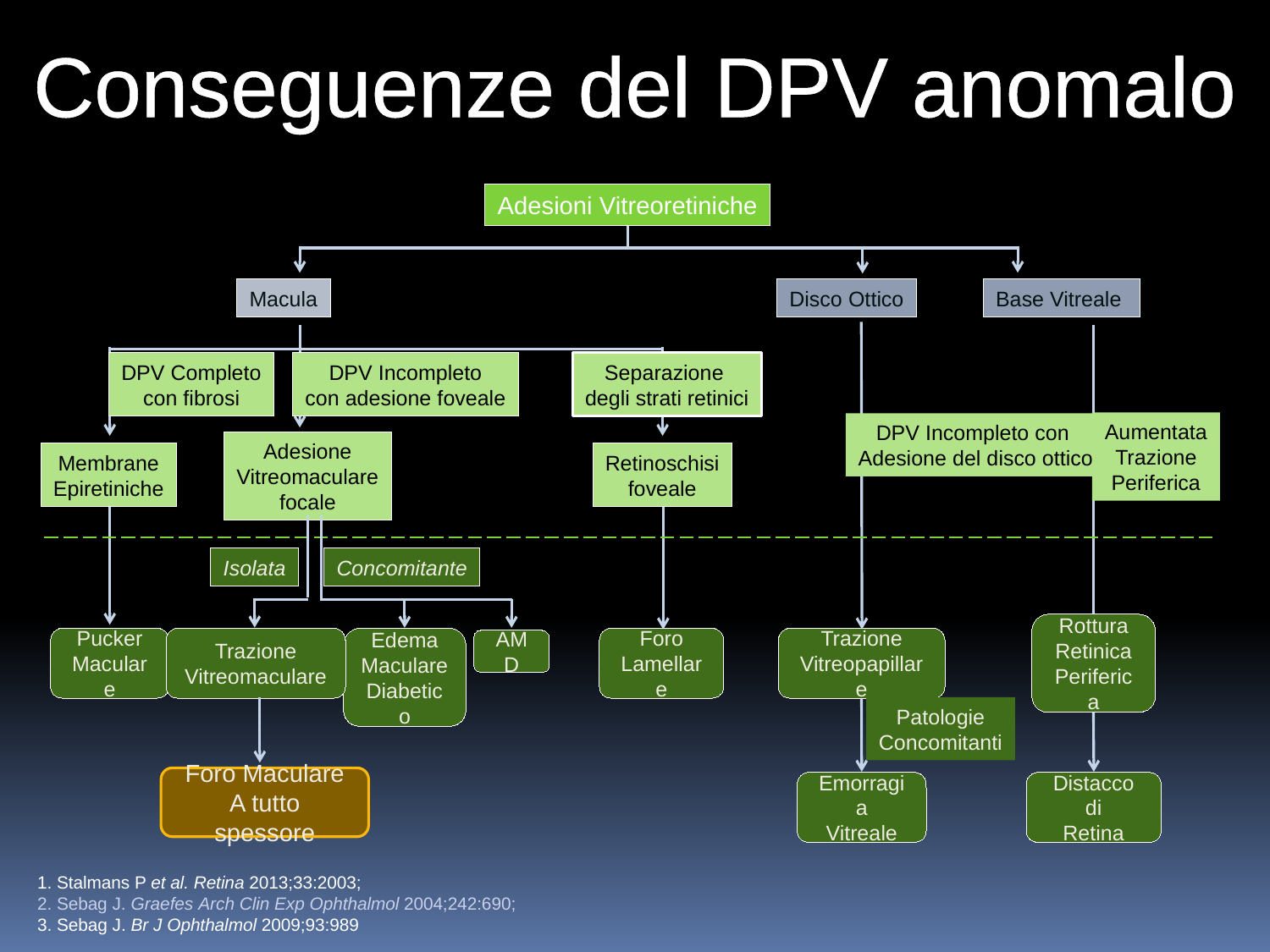

Conseguenze del DPV anomalo
Adesioni Vitreoretiniche
Macula
Disco Ottico
Base Vitreale
DPV Completo
con fibrosi
DPV Incompleto
con adesione foveale
Separazione
degli strati retinici
Aumentata
Trazione
Periferica
DPV Incompleto con
Adesione del disco ottico
Adesione
Vitreomaculare
focale
Membrane
Epiretiniche
Retinoschisi
foveale
Isolata
Concomitante
Rottura
Retinica
Periferica
Pucker
Maculare
Trazione
Vitreomaculare
Foro
Lamellare
Trazione
Vitreopapillare
Edema
Maculare
Diabetico
AMD
Patologie
Concomitanti
Foro Maculare
A tutto spessore
Emorragia
Vitreale
Distacco di
Retina
1. Stalmans P et al. Retina 2013;33:2003;
2. Sebag J. Graefes Arch Clin Exp Ophthalmol 2004;242:690;
3. Sebag J. Br J Ophthalmol 2009;93:989